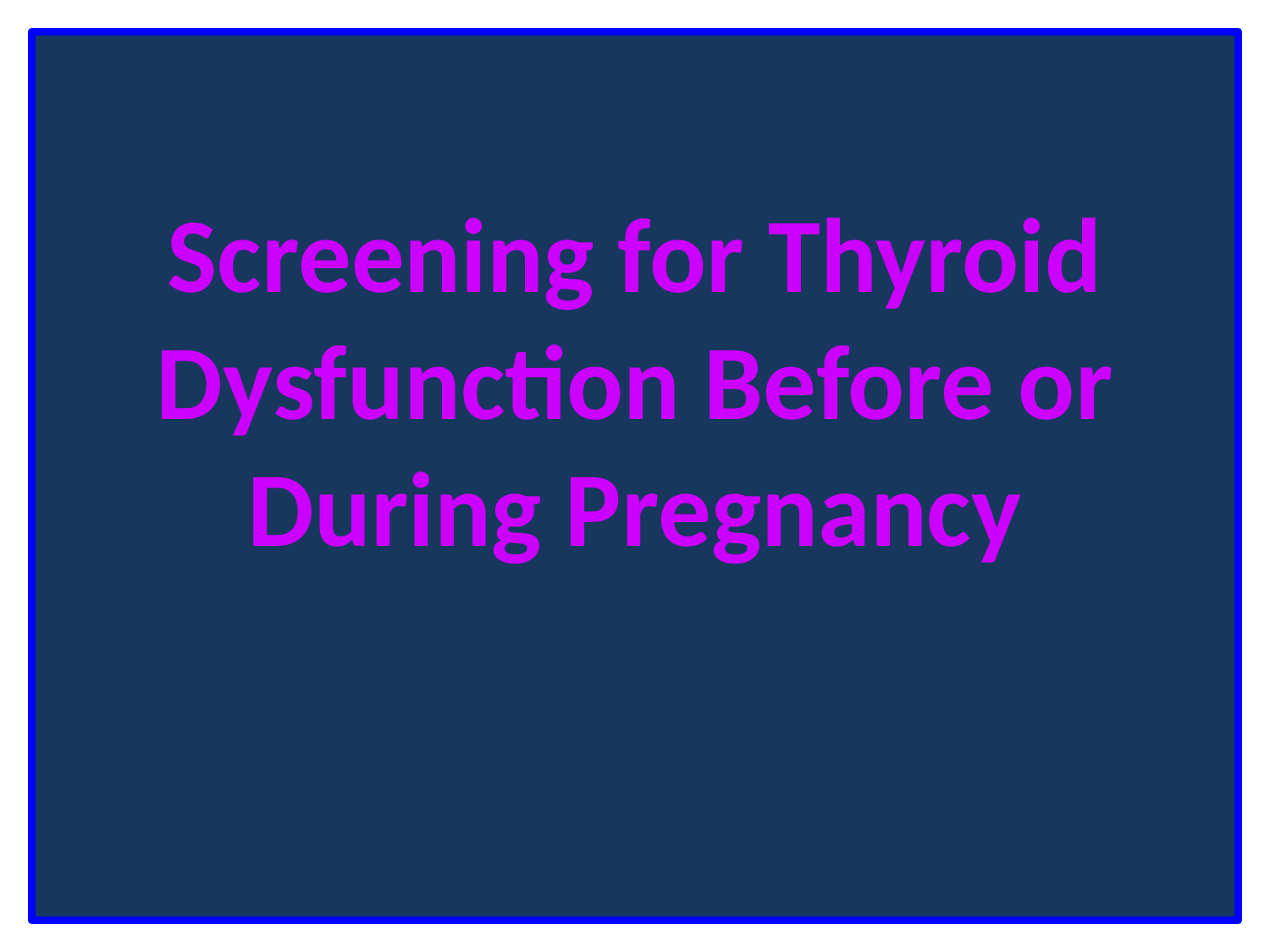

Screening for Thyroid Dysfunction Before or During Pregnancy
#